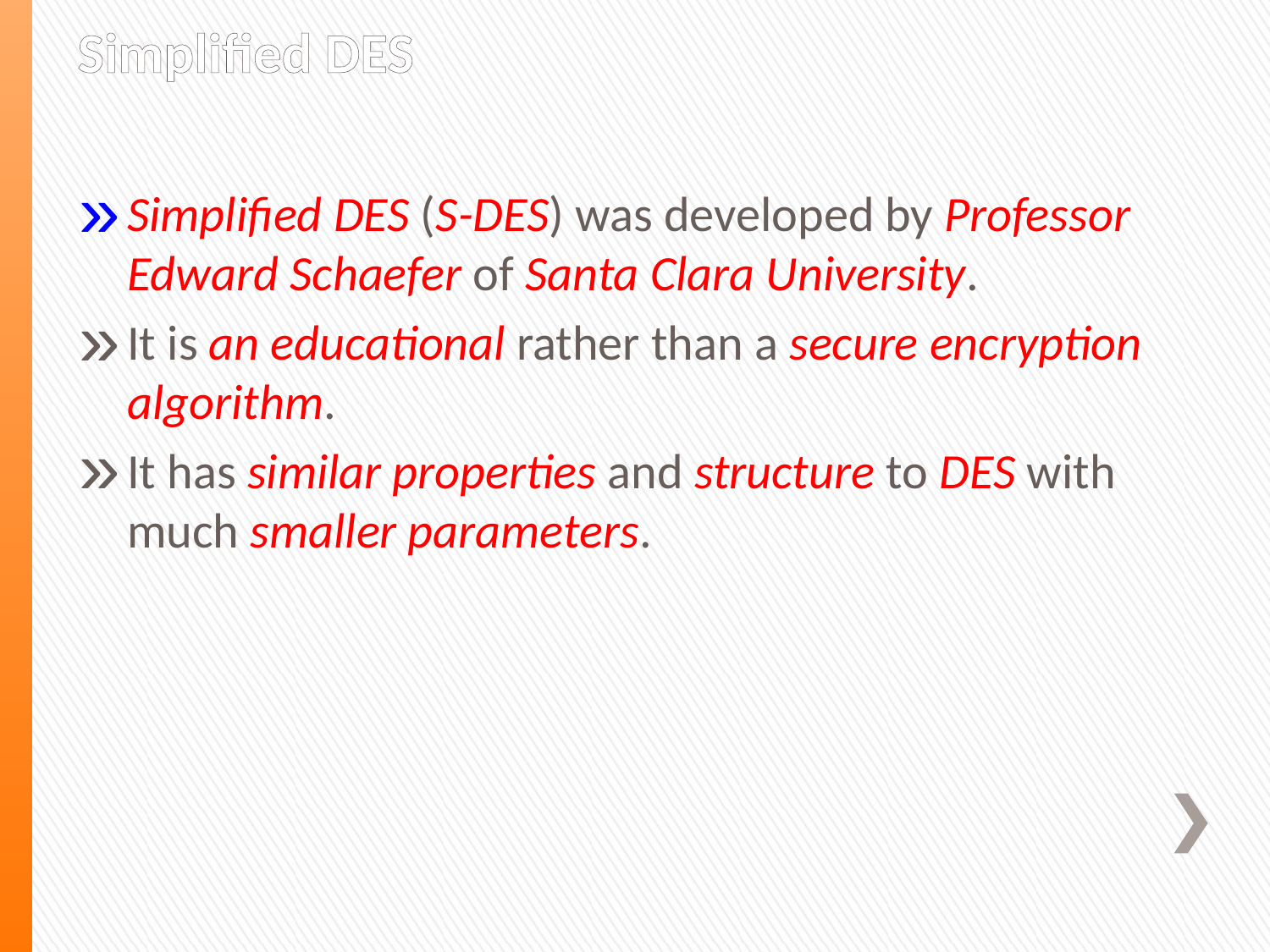

Simplified DES
Simplified DES (S-DES) was developed by Professor Edward Schaefer of Santa Clara University.
It is an educational rather than a secure encryption algorithm.
It has similar properties and structure to DES with much smaller parameters.